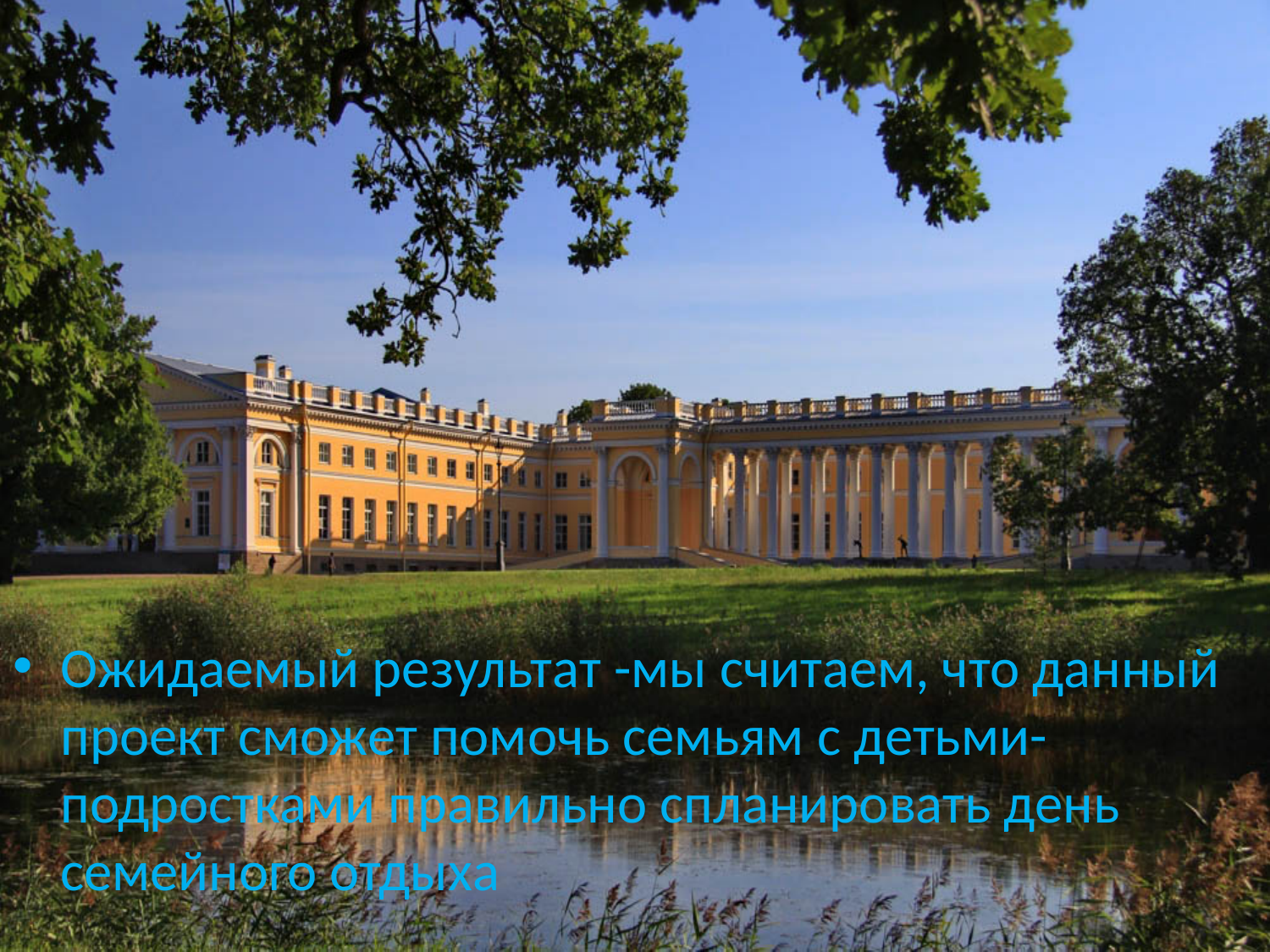

Ожидаемый результат -мы считаем, что данный проект сможет помочь семьям с детьми-подростками правильно спланировать день семейного отдыха